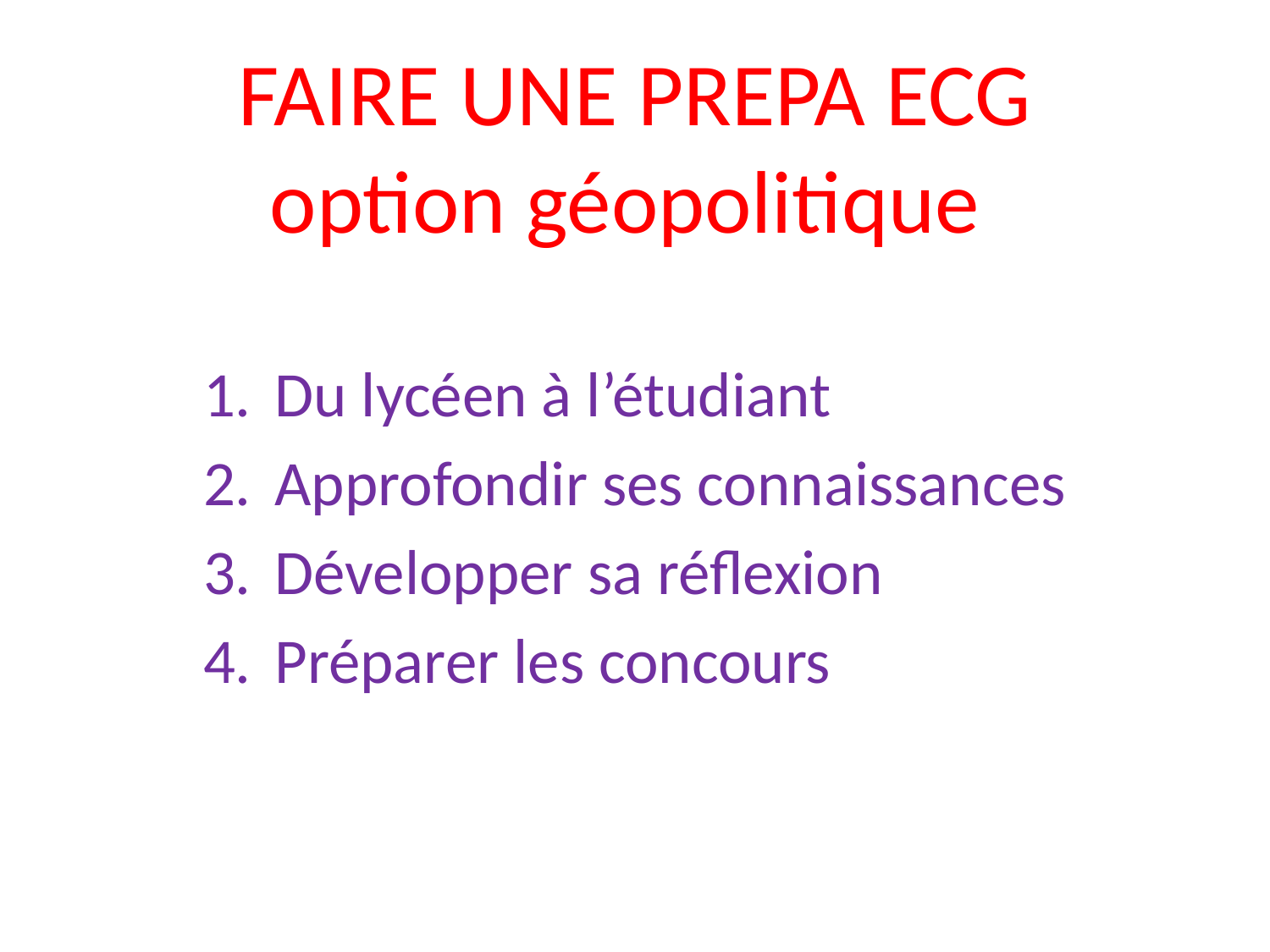

# FAIRE UNE PREPA ECG option géopolitique
Du lycéen à l’étudiant
Approfondir ses connaissances
Développer sa réflexion
Préparer les concours